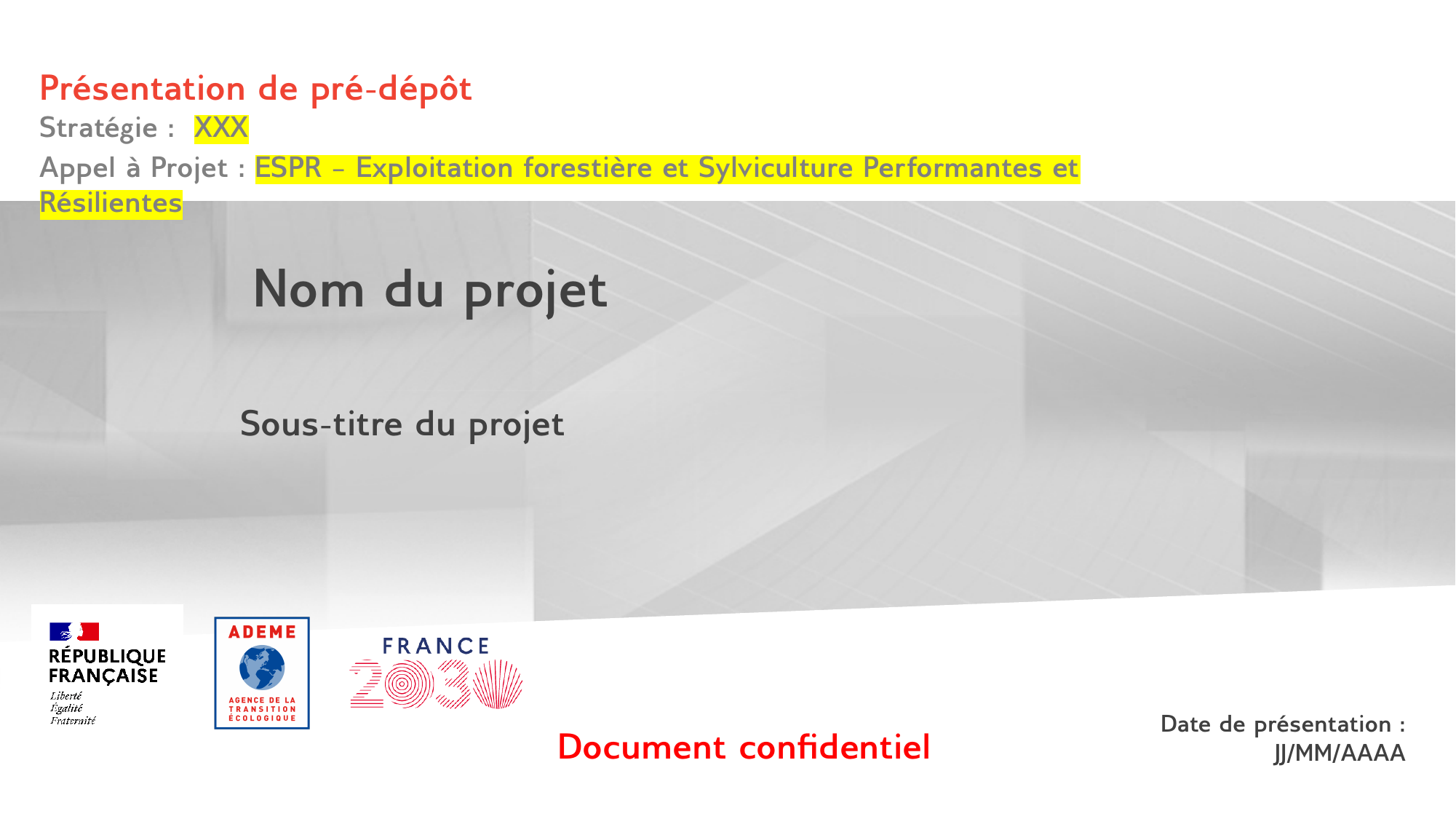

# Présentation de pré-dépôt
Stratégie :  XXX
Appel à Projet : ESPR – Exploitation forestière et Sylviculture Performantes et Résilientes
Nom du projet
Sous-titre du projet
Date de présentation : JJ/MM/AAAA
Document confidentiel